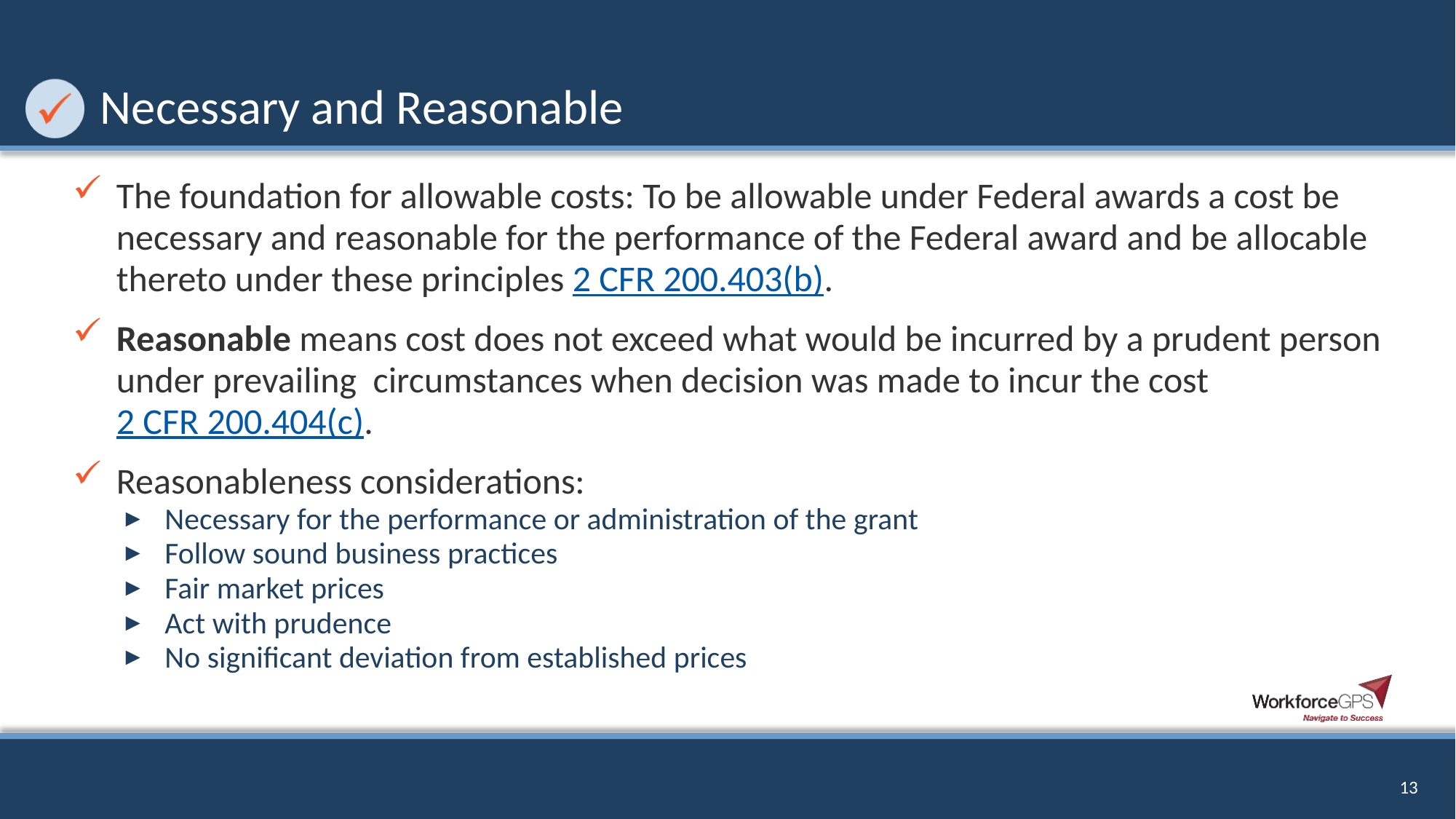

# Necessary and Reasonable
The foundation for allowable costs: To be allowable under Federal awards a cost be necessary and reasonable for the performance of the Federal award and be allocable thereto under these principles 2 CFR 200.403(b).
Reasonable means cost does not exceed what would be incurred by a prudent person under prevailing  circumstances when decision was made to incur the cost 2 CFR 200.404(c).
Reasonableness considerations:
Necessary for the performance or administration of the grant
Follow sound business practices
Fair market prices
Act with prudence
No significant deviation from established prices
13